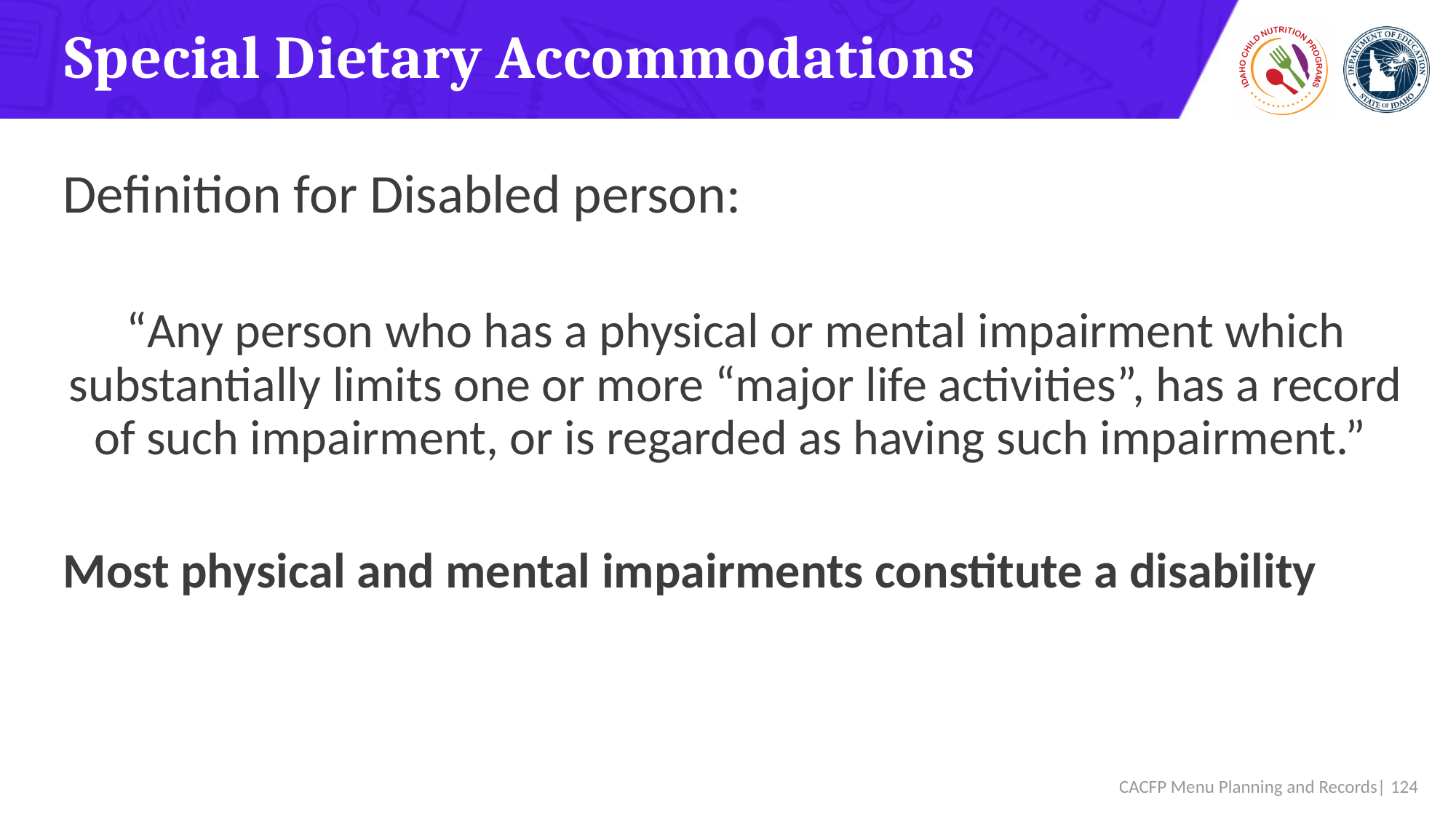

# Special Dietary Accommodations
Definition for Disabled person:

“Any person who has a physical or mental impairment which substantially limits one or more “major life activities”, has a record of such impairment, or is regarded as having such impairment.”

Most physical and mental impairments constitute a disability

 CACFP Menu Planning and Records| 124